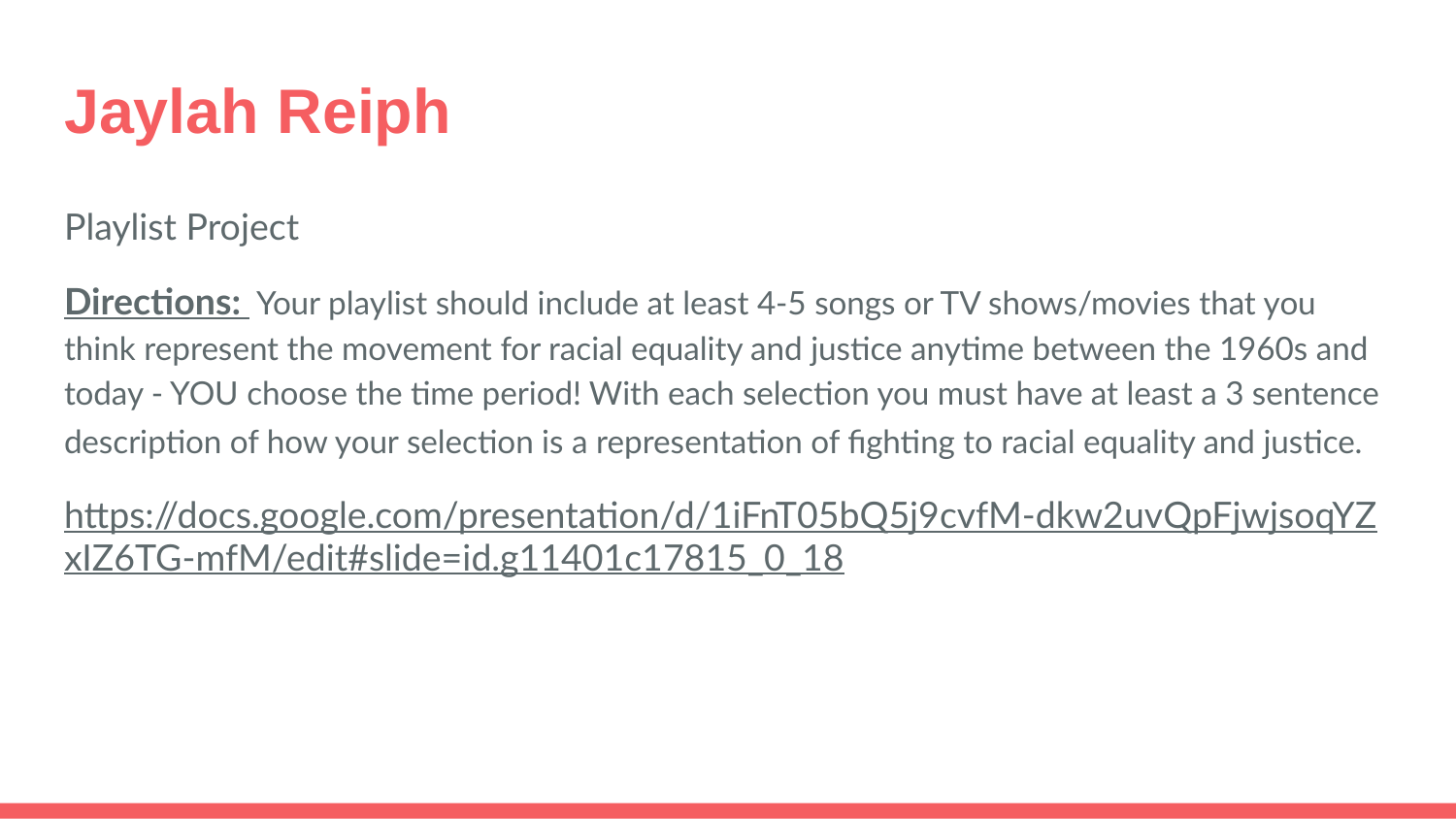

# Jaylah Reiph
Playlist Project
Directions:  Your playlist should include at least 4-5 songs or TV shows/movies that you think represent the movement for racial equality and justice anytime between the 1960s and today - YOU choose the time period! With each selection you must have at least a 3 sentence description of how your selection is a representation of fighting to racial equality and justice.
https://docs.google.com/presentation/d/1iFnT05bQ5j9cvfM-dkw2uvQpFjwjsoqYZxIZ6TG-mfM/edit#slide=id.g11401c17815_0_18